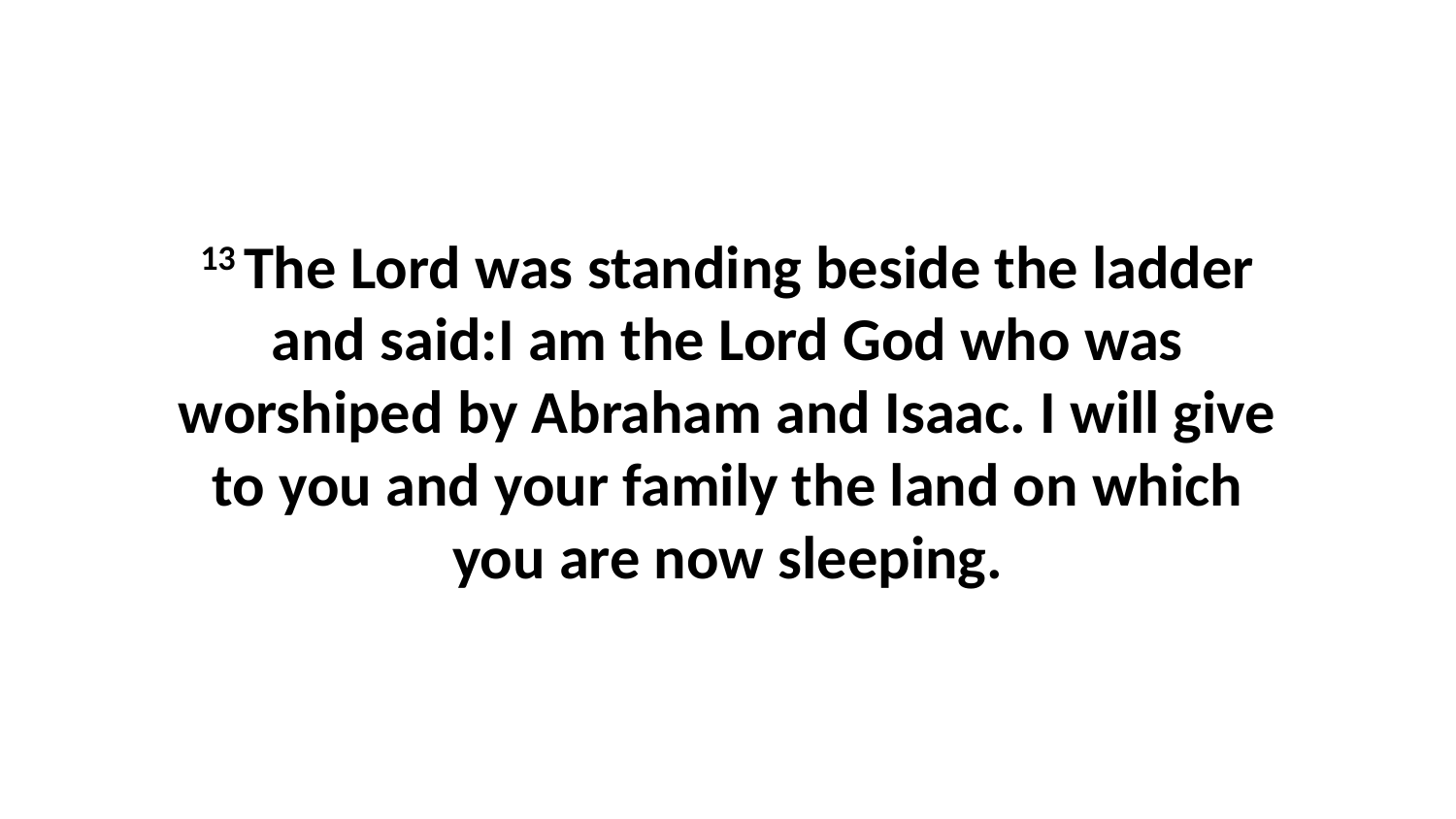

13 The Lord was standing beside the ladder and said:I am the Lord God who was worshiped by Abraham and Isaac. I will give to you and your family the land on which you are now sleeping.